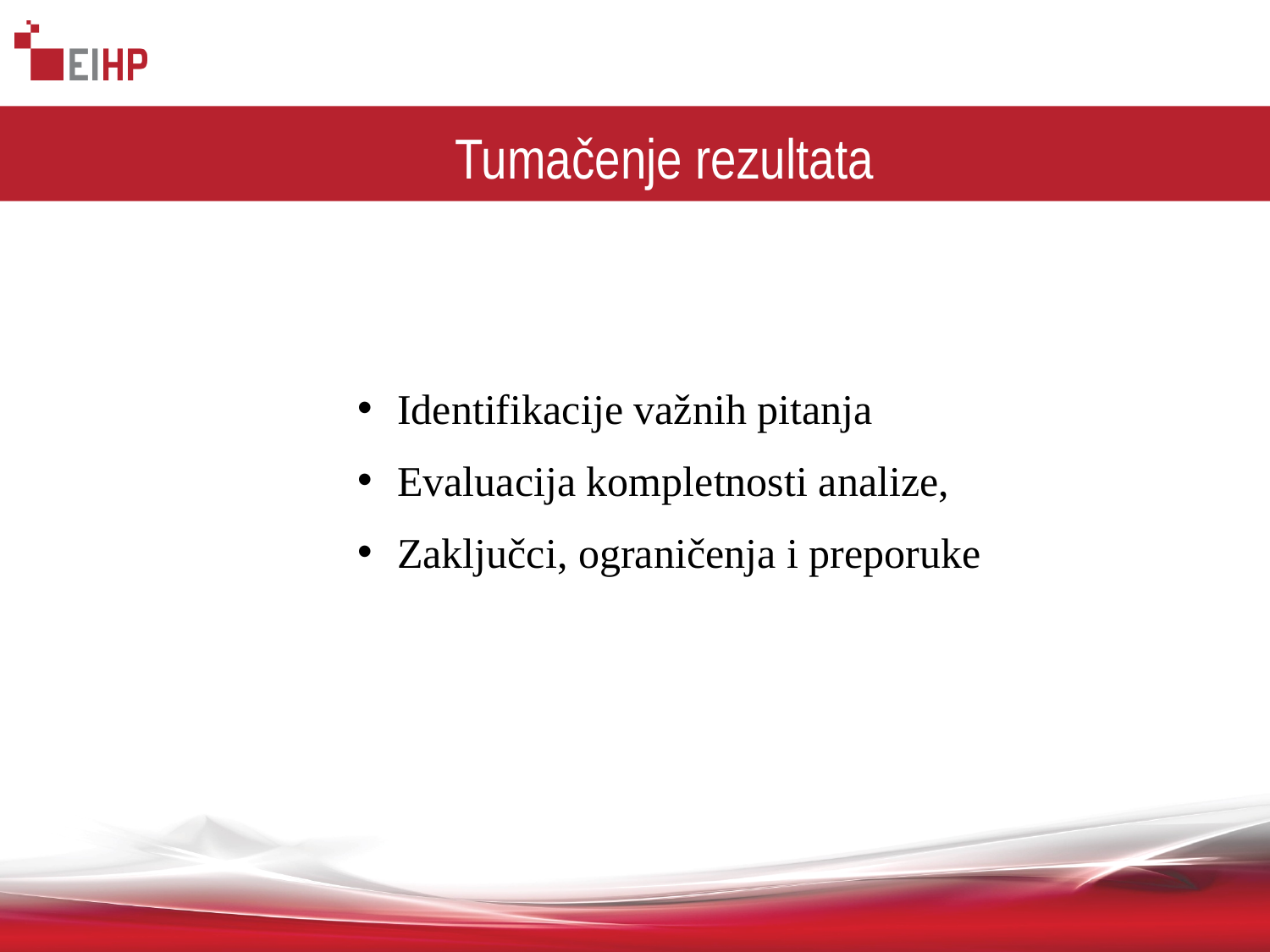

# Tumačenje rezultata
Identifikacije važnih pitanja
Evaluacija kompletnosti analize,
Zaključci, ograničenja i preporuke